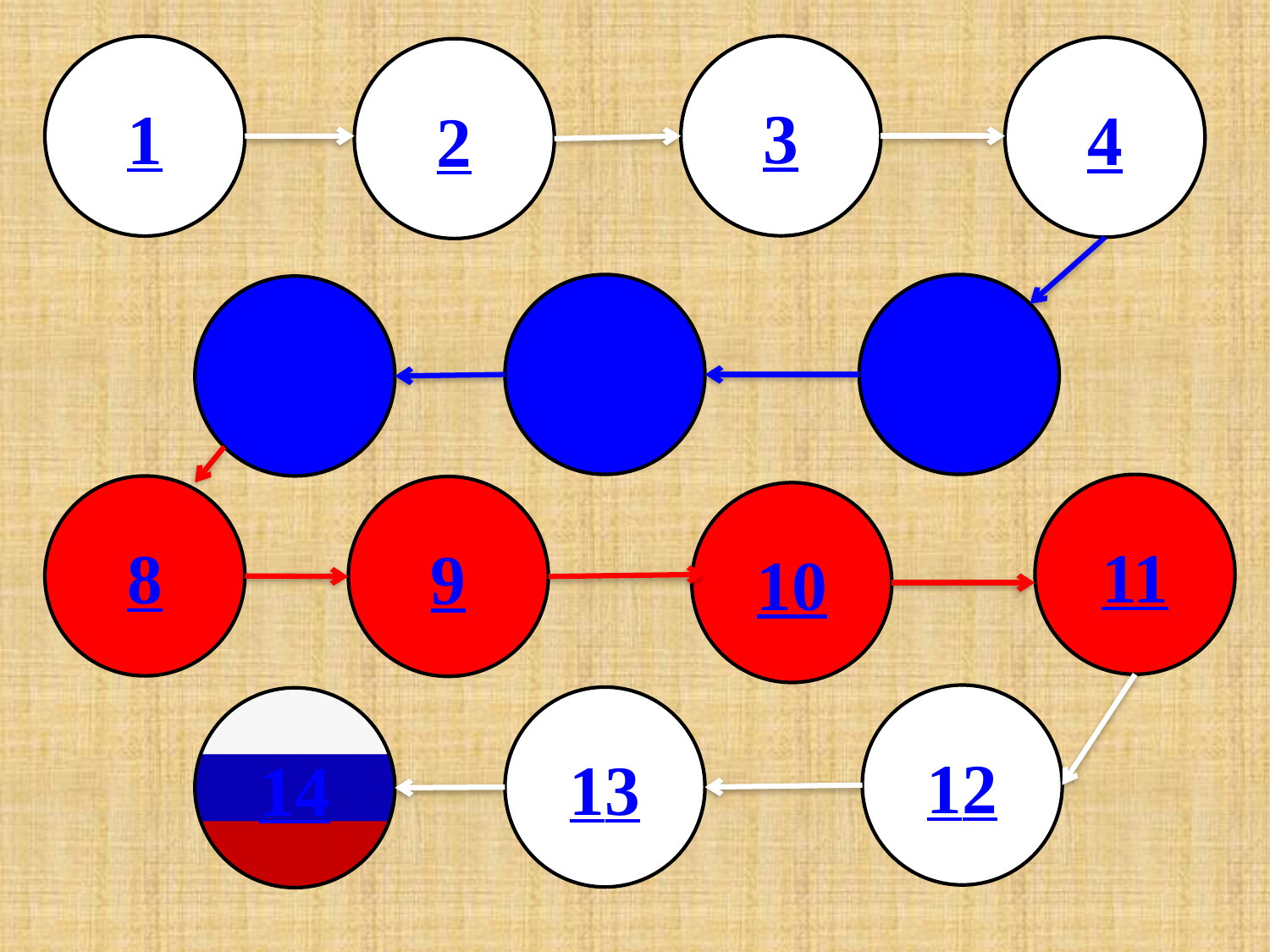

3
1
4
2
6
5
7
11
8
9
10
12
13
14